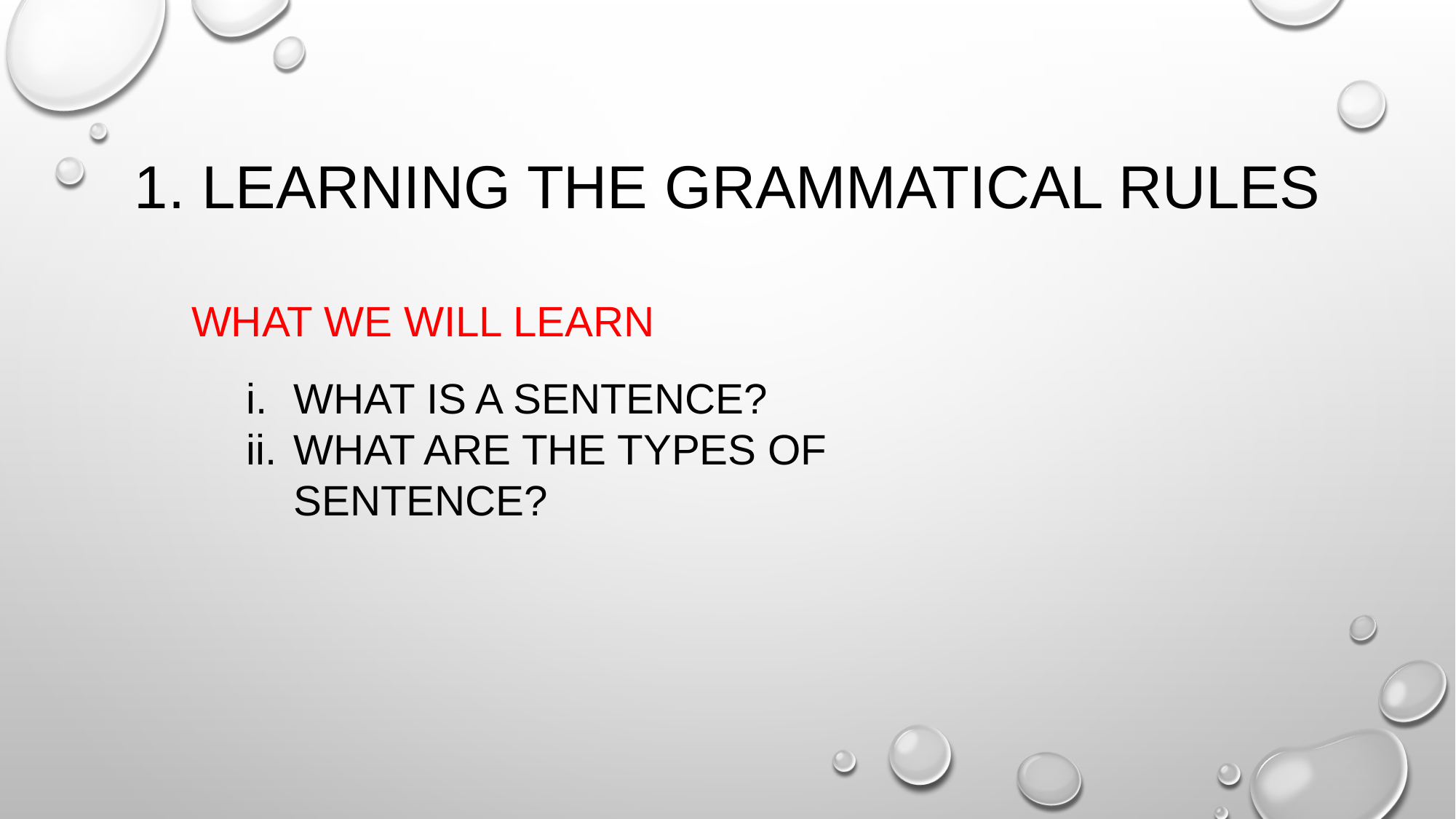

# 1. Learning the grammatical Rules
What we will learn

WHAT IS A SENTENCE?
WHAT ARE THE TYPES OF SENTENCE?